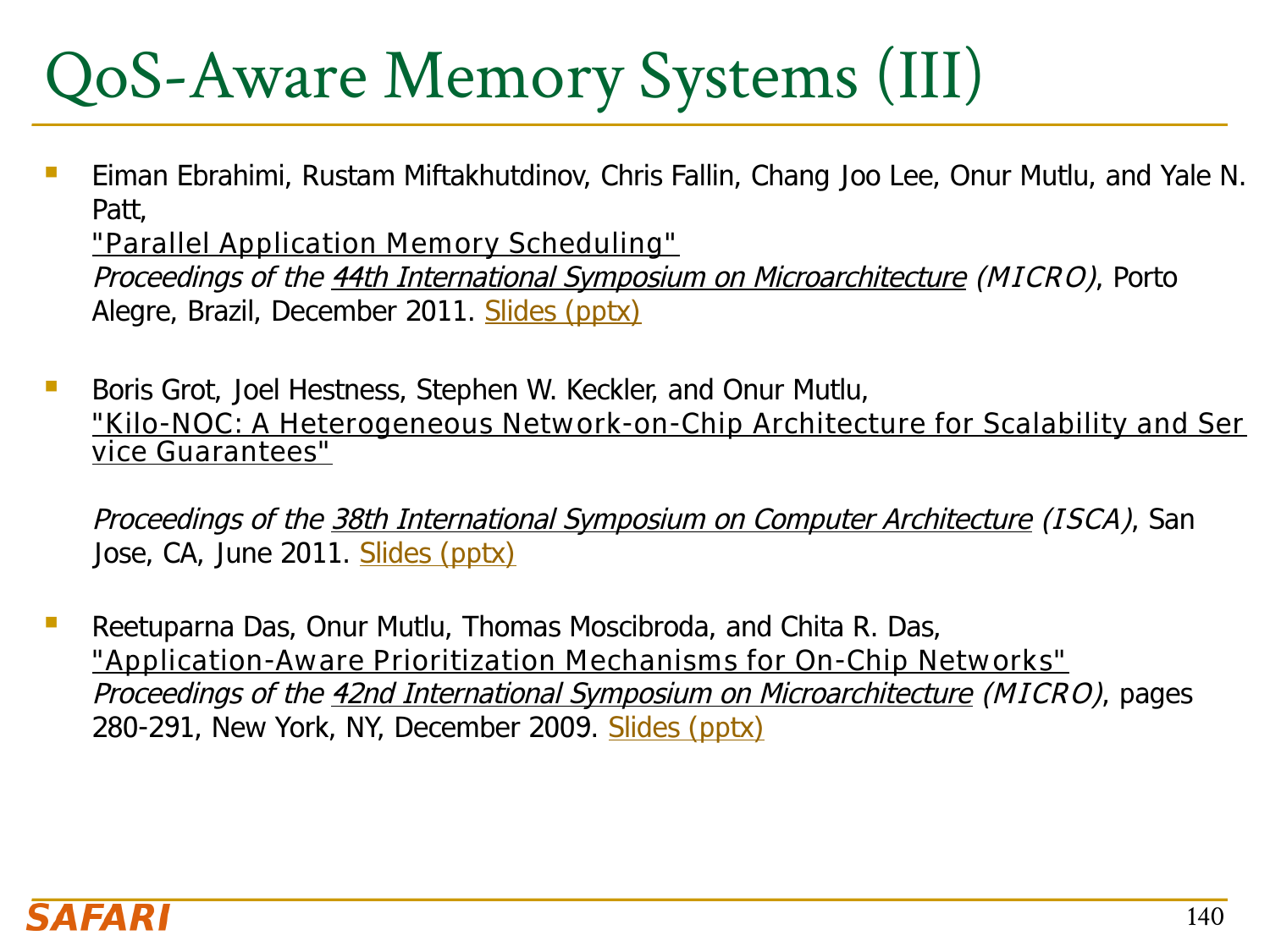

# QoS-Aware Memory Systems (III)

Eiman Ebrahimi, Rustam Miftakhutdinov, Chris Fallin, Chang Joo Lee, Onur Mutlu, and Yale N. Patt,
"Parallel Application Memory Scheduling"
Proceedings of the 44th International Symposium on Microarchitecture (MICRO), Porto Alegre, Brazil, December 2011. Slides (pptx)

Boris Grot, Joel Hestness, Stephen W. Keckler, and Onur Mutlu,
"Kilo-NOC: A Heterogeneous Network-on-Chip Architecture for Scalability and Service Guarantees"
Proceedings of the 38th International Symposium on Computer Architecture (ISCA), San Jose, CA, June 2011. Slides (pptx)
Reetuparna Das, Onur Mutlu, Thomas Moscibroda, and Chita R. Das,
"Application-Aware Prioritization Mechanisms for On-Chip Networks"
Proceedings of the 42nd International Symposium on Microarchitecture (MICRO), pages 280-291, New York, NY, December 2009. Slides (pptx)

140